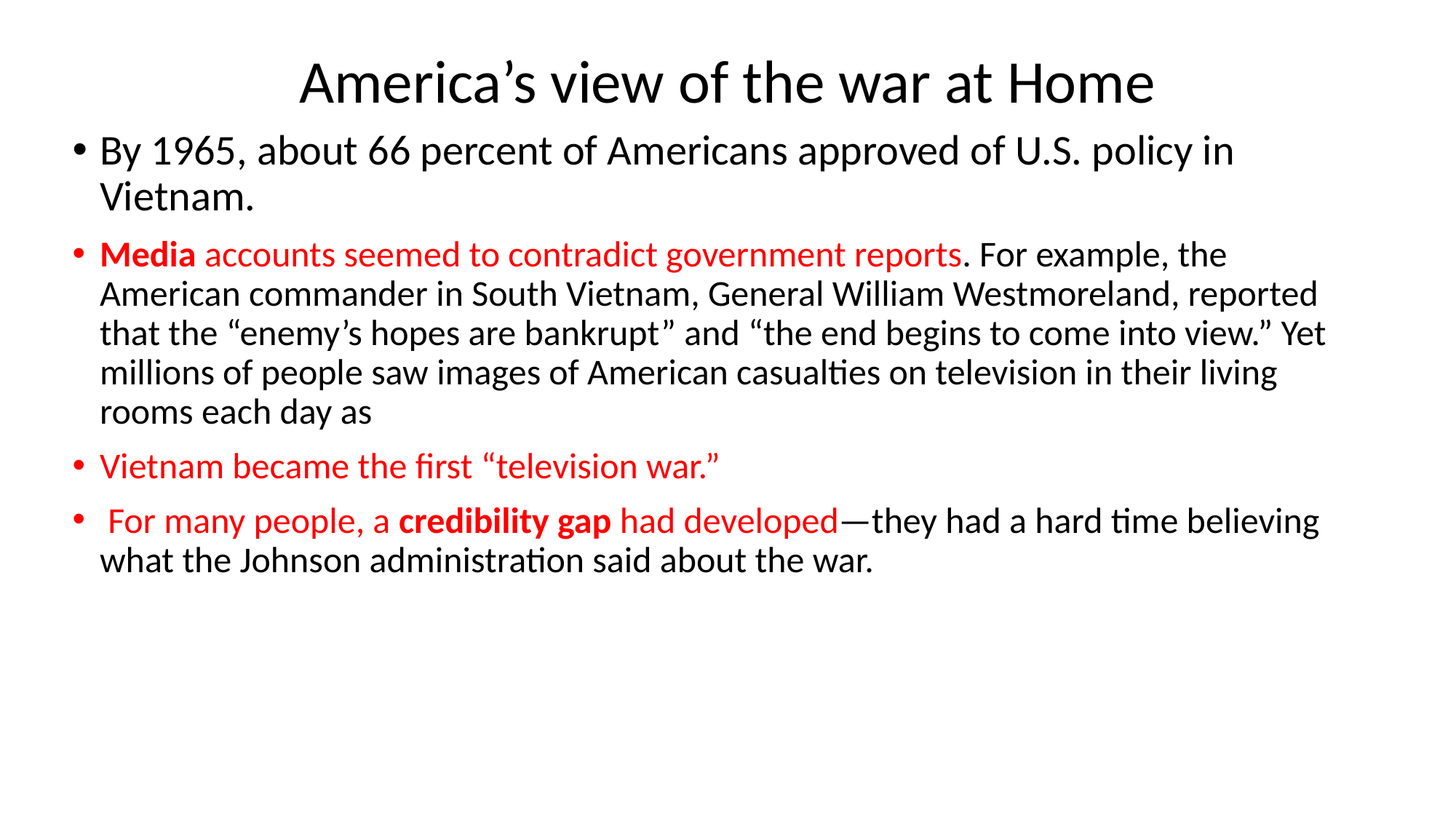

# America’s view of the war at Home
By 1965, about 66 percent of Americans approved of U.S. policy in Vietnam.
Media accounts seemed to contradict government reports. For example, the American commander in South Vietnam, General William Westmoreland, reported that the “enemy’s hopes are bankrupt” and “the end begins to come into view.” Yet millions of people saw images of American casualties on television in their living rooms each day as
Vietnam became the first “television war.”
 For many people, a credibility gap had developed—they had a hard time believing what the Johnson administration said about the war.